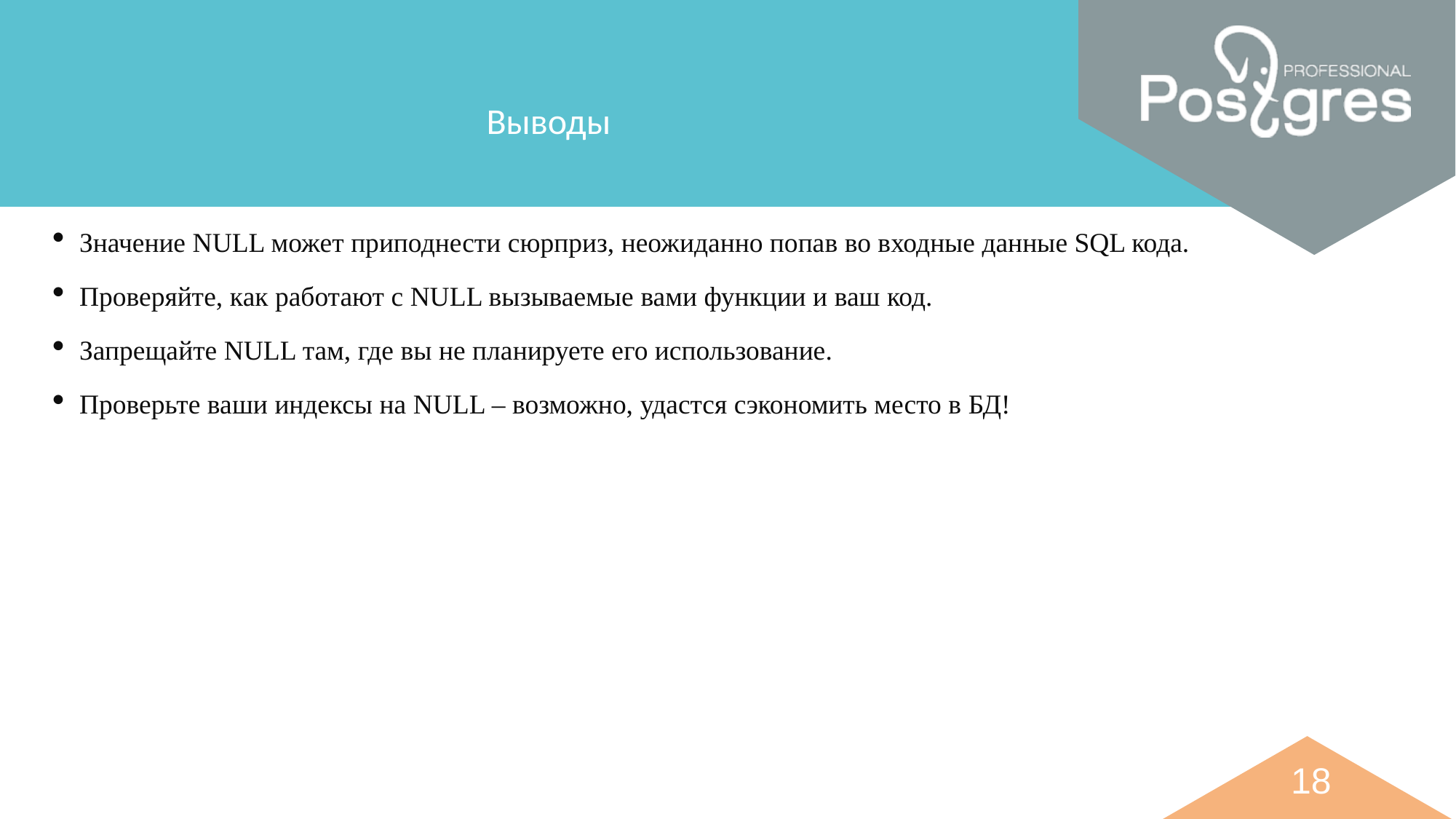

Выводы
Значение NULL может приподнести сюрприз, неожиданно попав во входные данные SQL кода.
Проверяйте, как работают с NULL вызываемые вами функции и ваш код.
Запрещайте NULL там, где вы не планируете его использование.
Проверьте ваши индексы на NULL – возможно, удастся сэкономить место в БД!